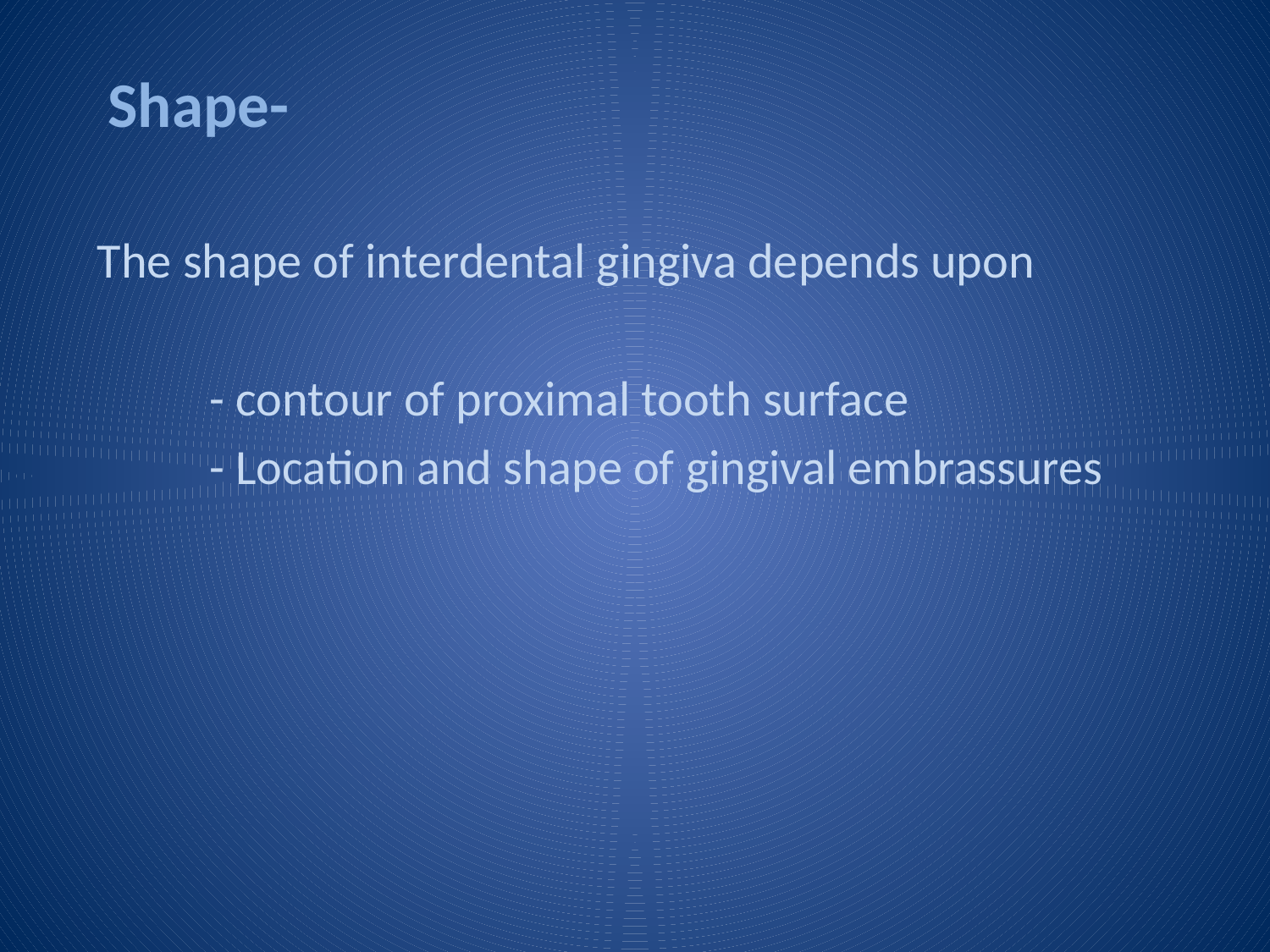

# Shape-
The shape of interdental gingiva depends upon

          - contour of proximal tooth surface
          - Location and shape of gingival embrassures